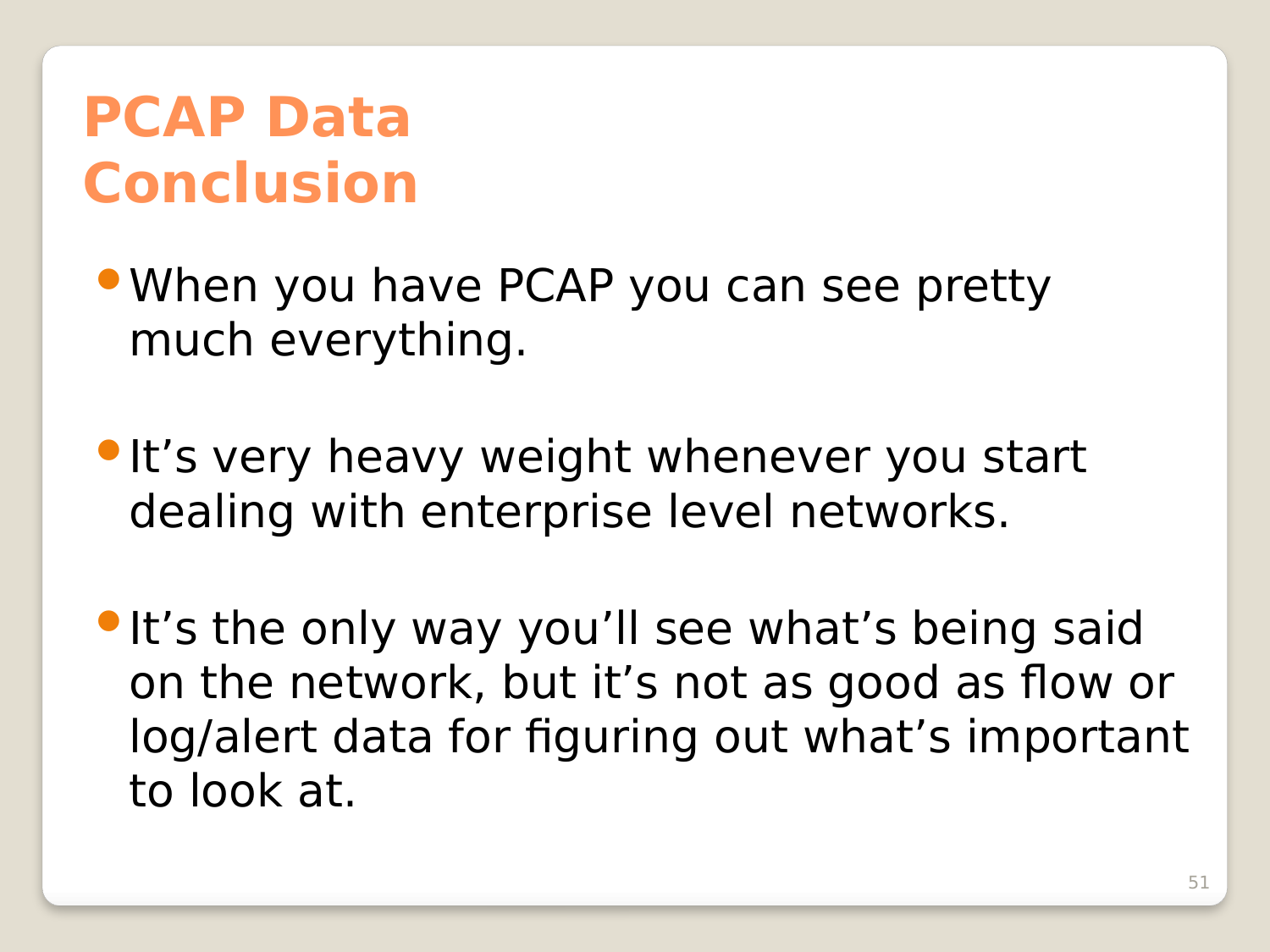

# PCAP Data Conclusion
When you have PCAP you can see pretty much everything.

It’s very heavy weight whenever you start dealing with enterprise level networks.

It’s the only way you’ll see what’s being said on the network, but it’s not as good as flow or log/alert data for figuring out what’s important to look at.
51